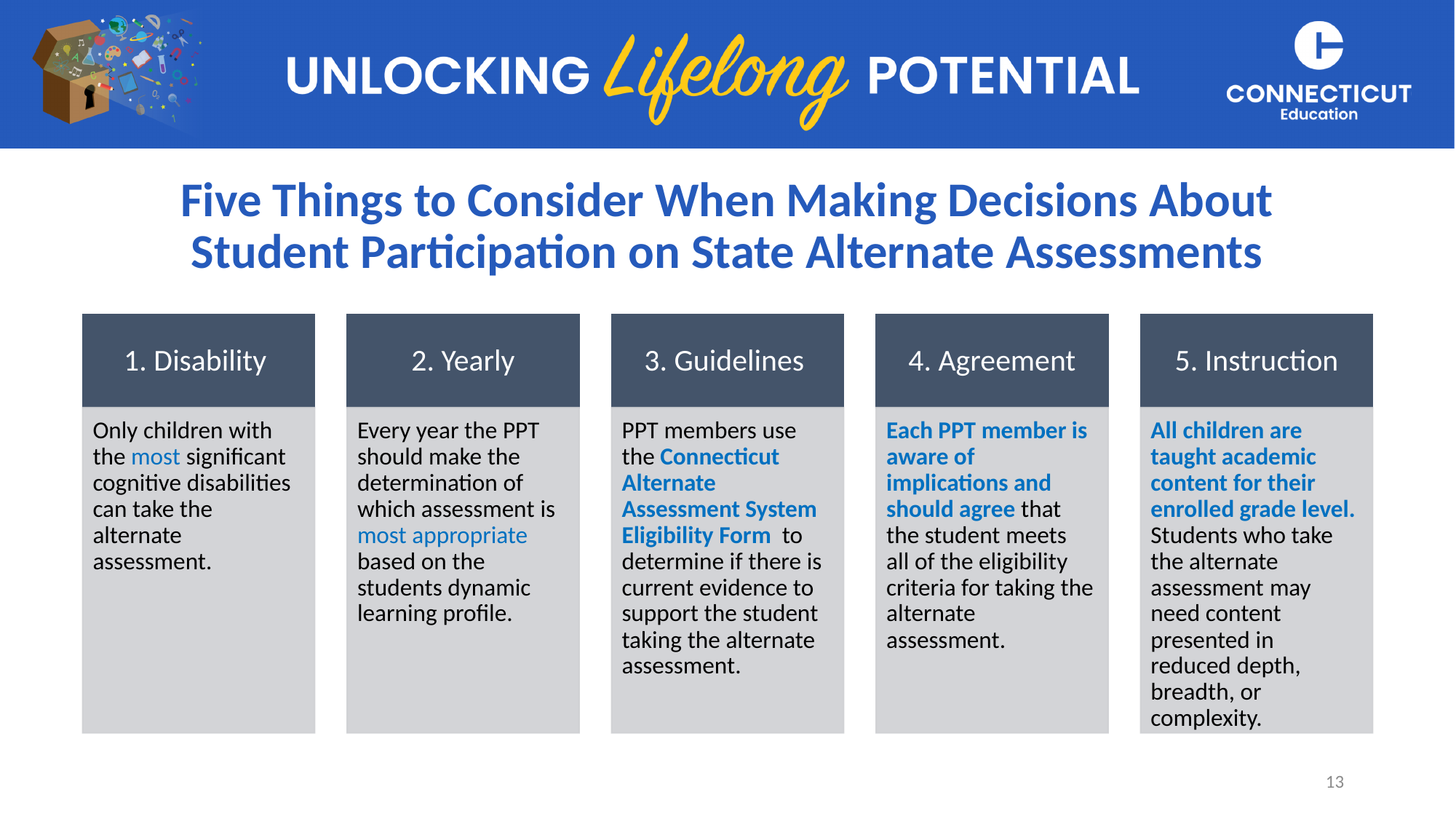

# Five Things to Consider When Making Decisions About Student Participation on State Alternate Assessments
1. Disability
Only children with the most significant cognitive disabilities can take the alternate assessment.
2. Yearly
Every year the PPT should make the determination of which assessment is most appropriate based on the students dynamic learning profile.
3. Guidelines
PPT members use the Connecticut Alternate Assessment System  Eligibility Form  to determine if there is current evidence to support the student taking the alternate assessment.
4. Agreement
Each PPT member is aware of implications and should agree that  the student meets all of the eligibility criteria for taking the alternate assessment.
5. Instruction
All children are taught academic content for their enrolled grade level. Students who take the alternate assessment may need content presented in reduced depth, breadth, or complexity.
13